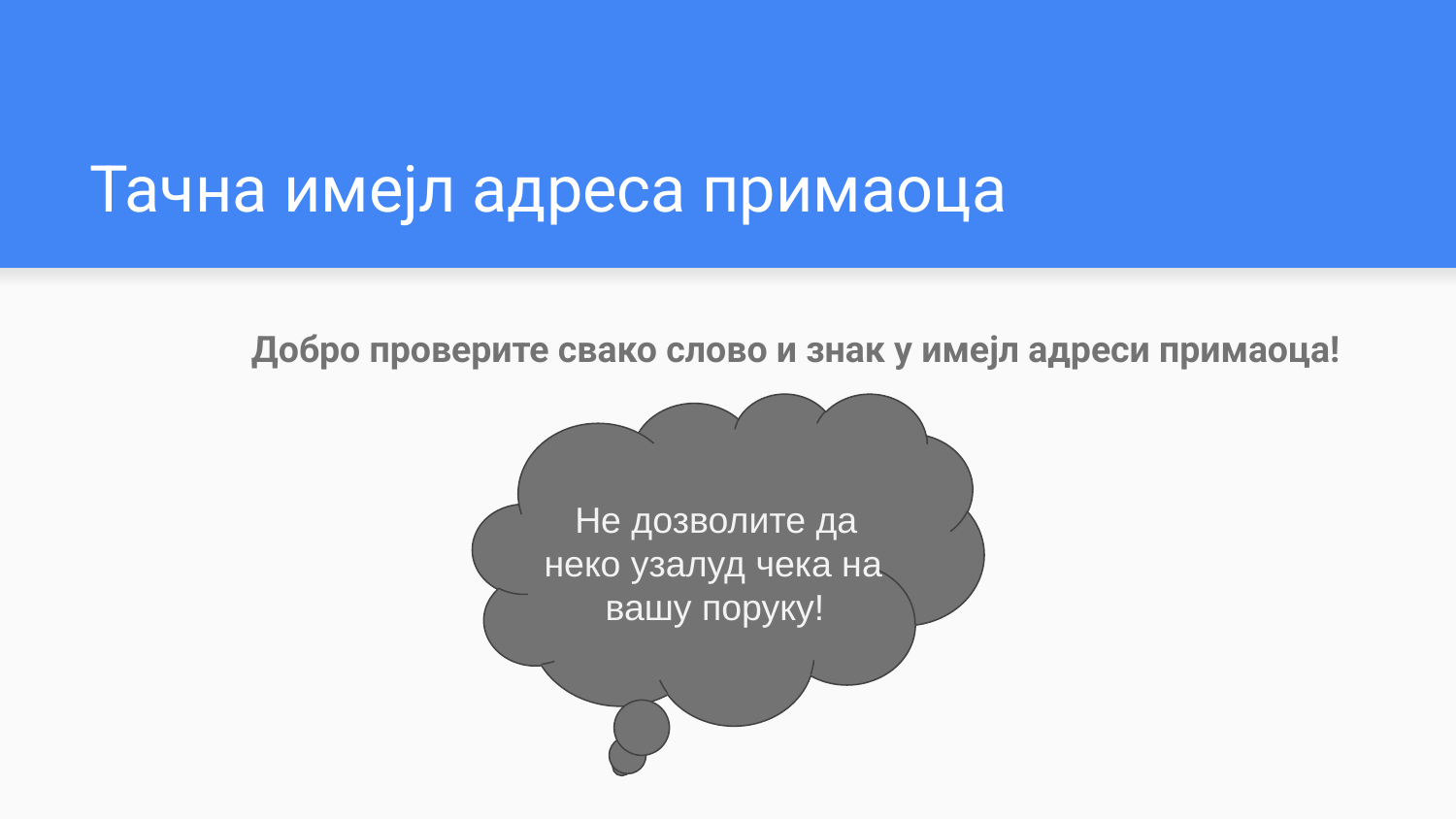

# Тачна имејл адреса примаоца
                  Добро проверите свако слово и знак у имејл адреси примаоца!

   Не дозволите да неко узалуд чека на
      вашу поруку!